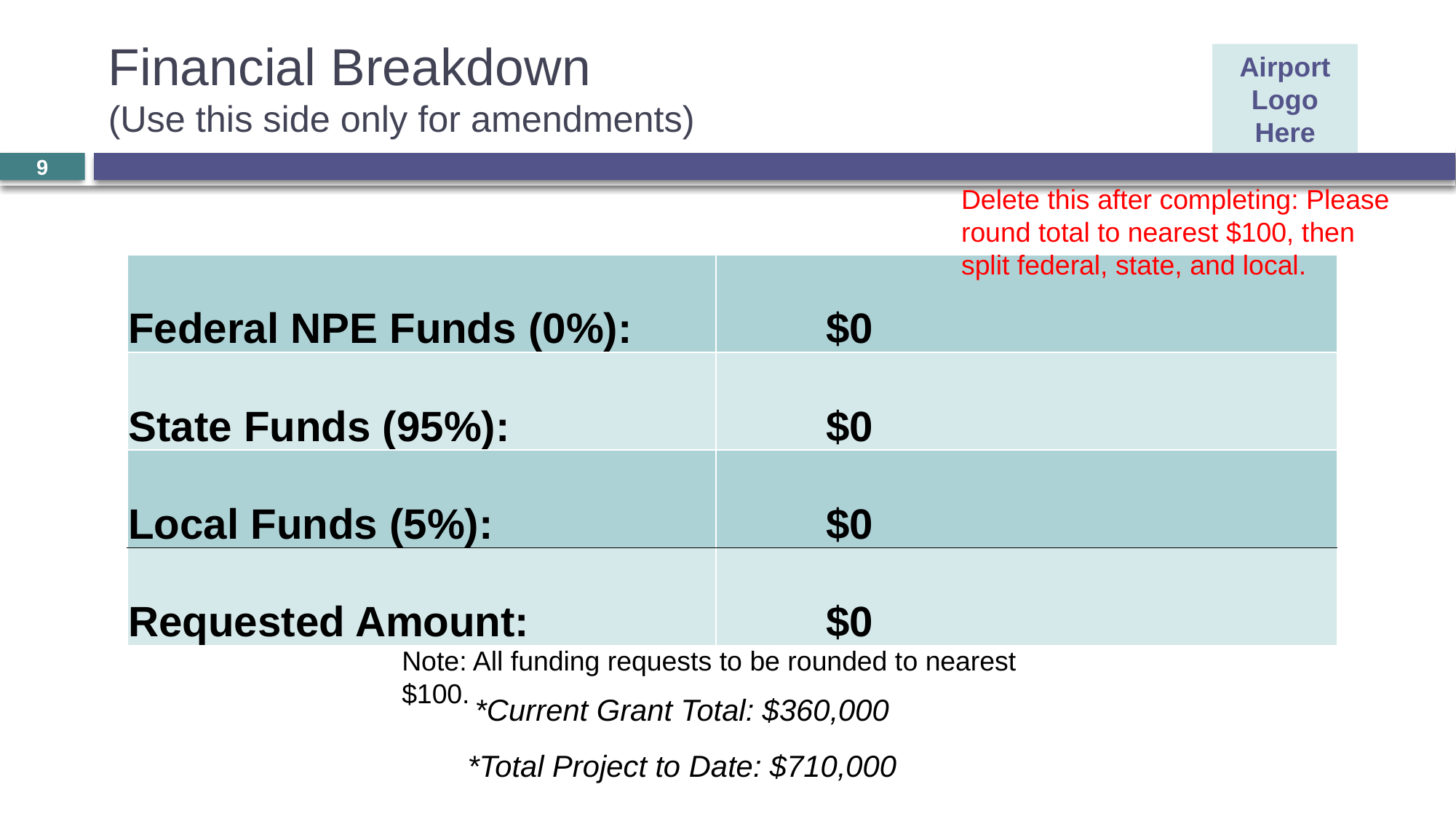

# Financial Breakdown (Use this side only for amendments)
Airport Logo Here
9
Delete this after completing: Please round total to nearest $100, then split federal, state, and local.
| Federal NPE Funds (0%): | $0 |
| --- | --- |
| State Funds (95%): | $0 |
| Local Funds (5%): | $0 |
| Requested Amount: | $0 |
Note: All funding requests to be rounded to nearest $100.
	*Current Grant Total: $360,000

	*Total Project to Date: $710,000